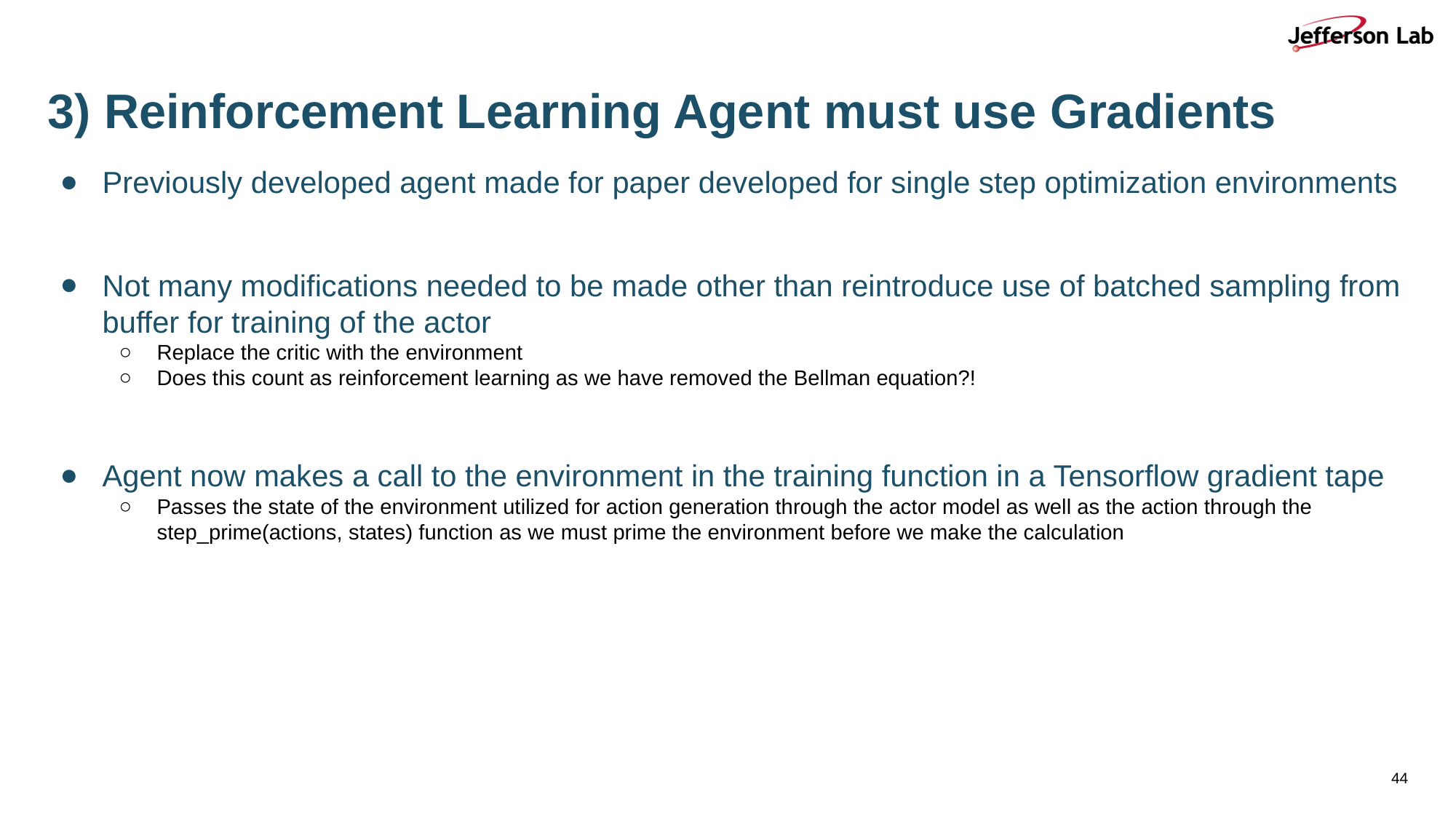

# 3) Reinforcement Learning Agent must use Gradients
Previously developed agent made for paper developed for single step optimization environments

Not many modifications needed to be made other than reintroduce use of batched sampling from buffer for training of the actor
Replace the critic with the environment
Does this count as reinforcement learning as we have removed the Bellman equation?!

Agent now makes a call to the environment in the training function in a Tensorflow gradient tape
Passes the state of the environment utilized for action generation through the actor model as well as the action through the step_prime(actions, states) function as we must prime the environment before we make the calculation
44